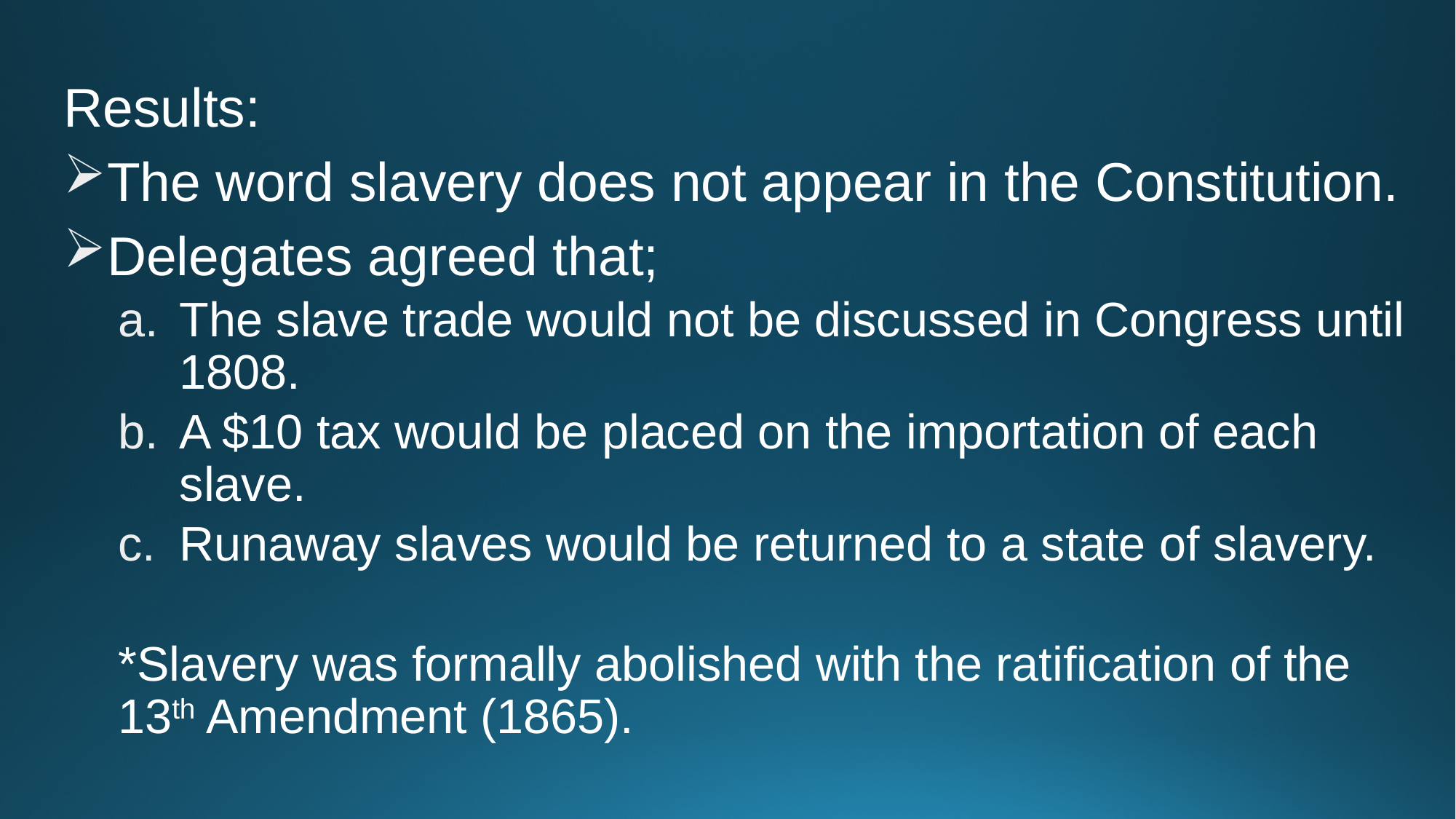

Results:
The word slavery does not appear in the Constitution.
Delegates agreed that;
The slave trade would not be discussed in Congress until 1808.
A $10 tax would be placed on the importation of each slave.
Runaway slaves would be returned to a state of slavery.

*Slavery was formally abolished with the ratification of the 13th Amendment (1865).